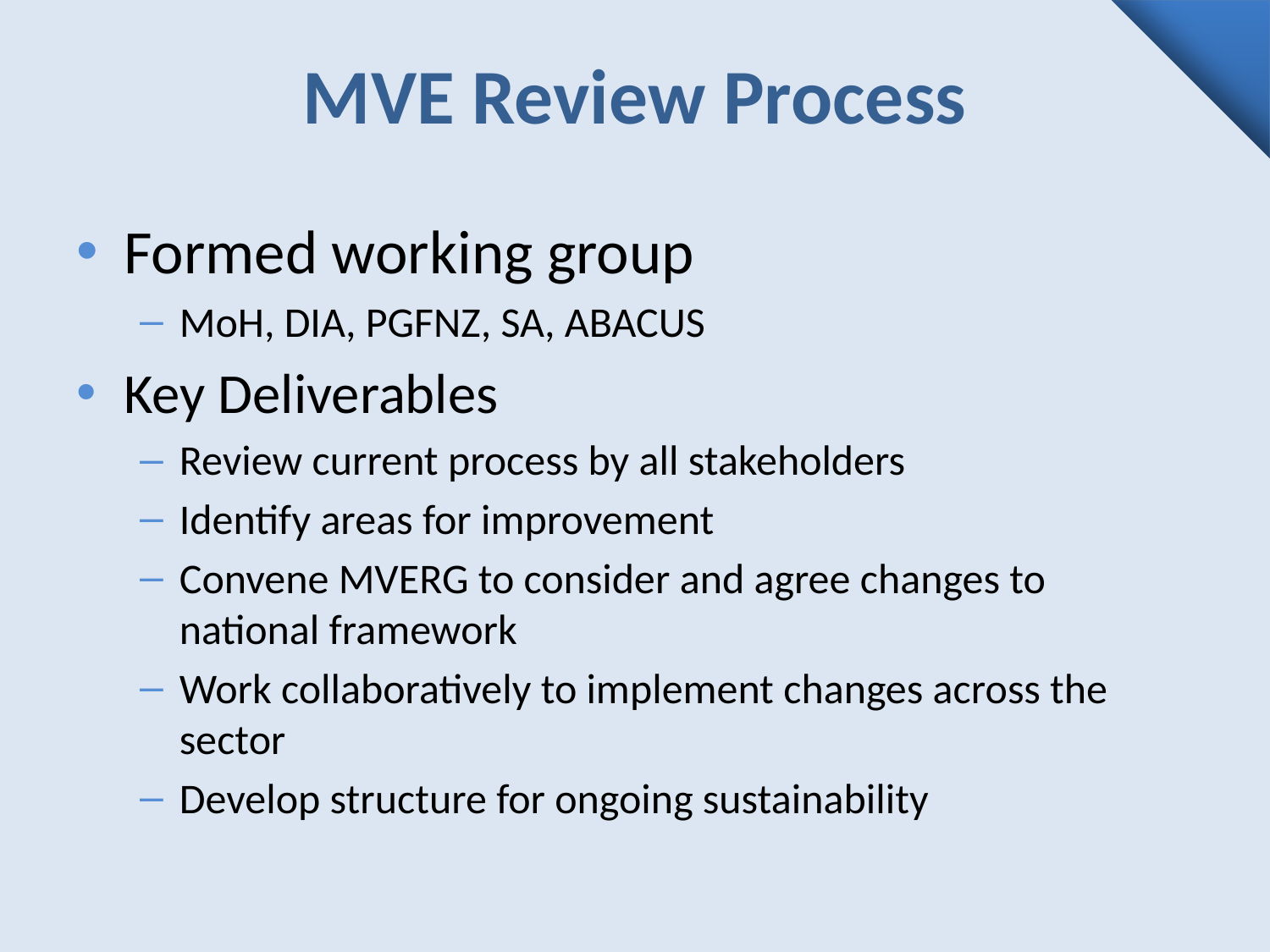

# MVE Review Process
Formed working group
MoH, DIA, PGFNZ, SA, ABACUS
Key Deliverables
Review current process by all stakeholders
Identify areas for improvement
Convene MVERG to consider and agree changes to national framework
Work collaboratively to implement changes across the sector
Develop structure for ongoing sustainability